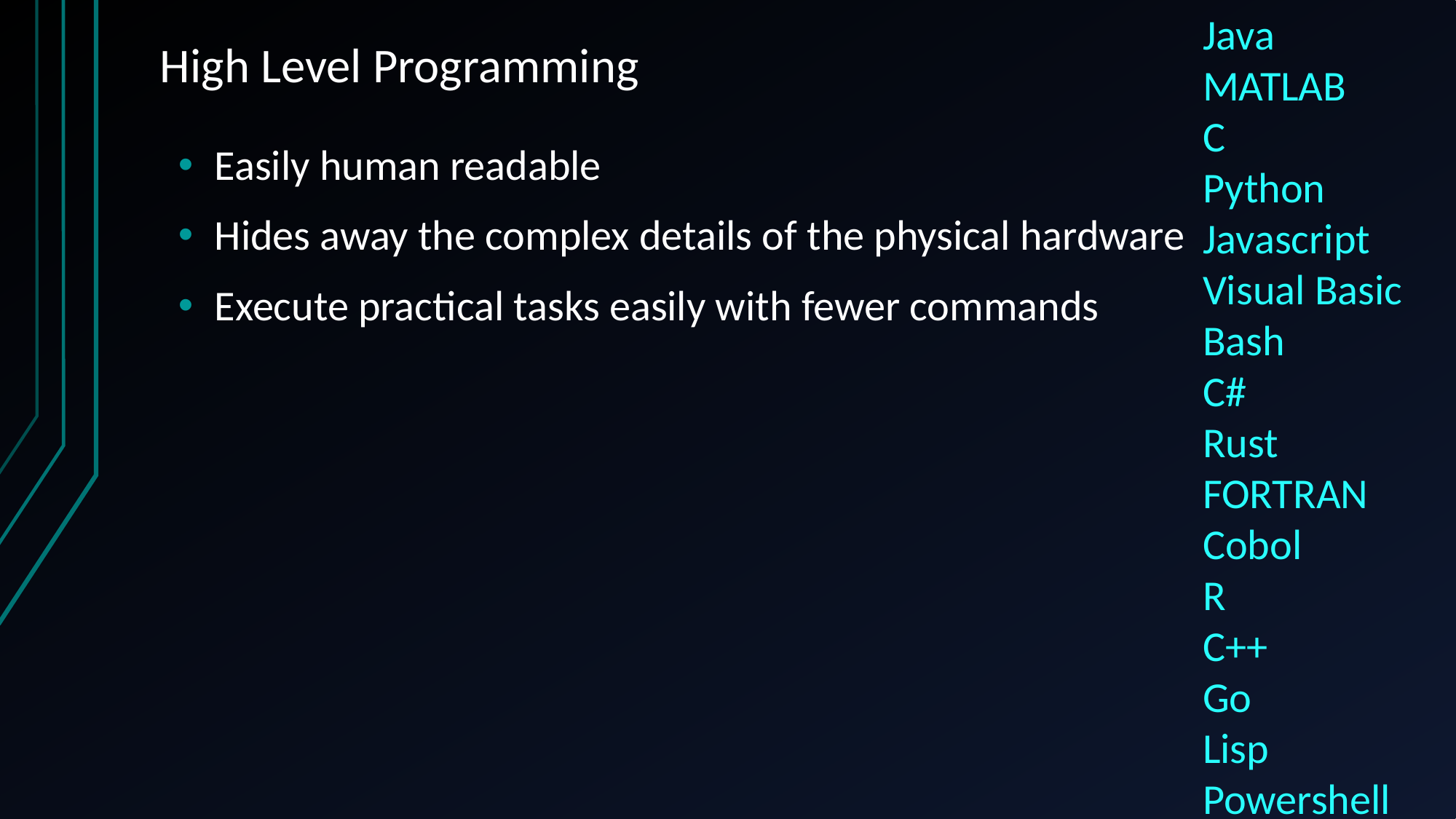

Java
MATLAB
C
Python
Javascript
Visual Basic
Bash
C#
Rust
FORTRAN
Cobol
R
C++
Go
Lisp
Powershell
Scala
Objective C
Pearl
Swift
Kotlin
Julia
Haskell
Batch
Ruby

# High Level Programming
Easily human readable
Hides away the complex details of the physical hardware
Execute practical tasks easily with fewer commands